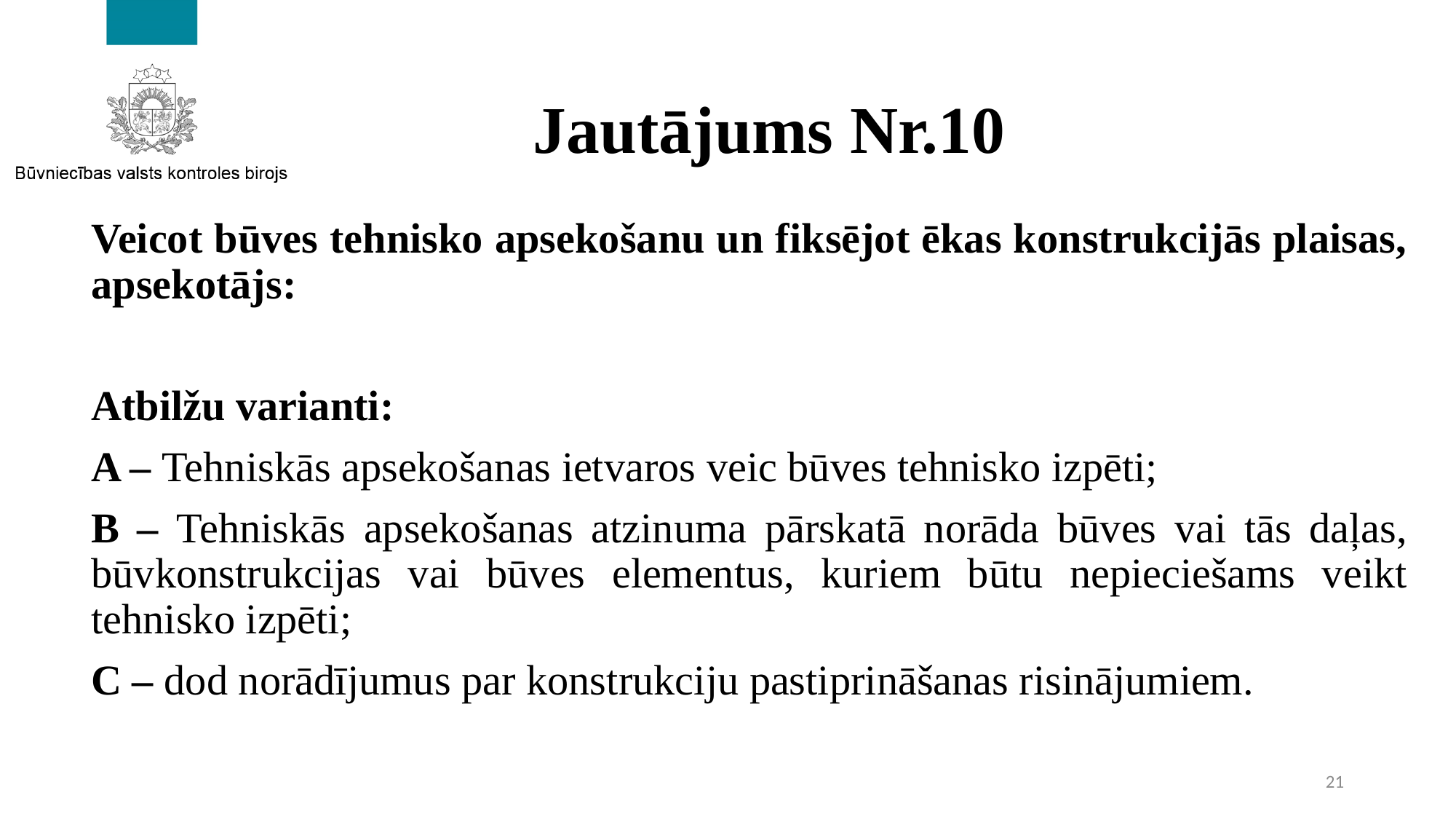

# Jautājums Nr.10
Veicot būves tehnisko apsekošanu un fiksējot ēkas konstrukcijās plaisas, apsekotājs:

Atbilžu varianti:
A – Tehniskās apsekošanas ietvaros veic būves tehnisko izpēti;
B – Tehniskās apsekošanas atzinuma pārskatā norāda būves vai tās daļas, būvkonstrukcijas vai būves elementus, kuriem būtu nepieciešams veikt tehnisko izpēti;
C – dod norādījumus par konstrukciju pastiprināšanas risinājumiem.